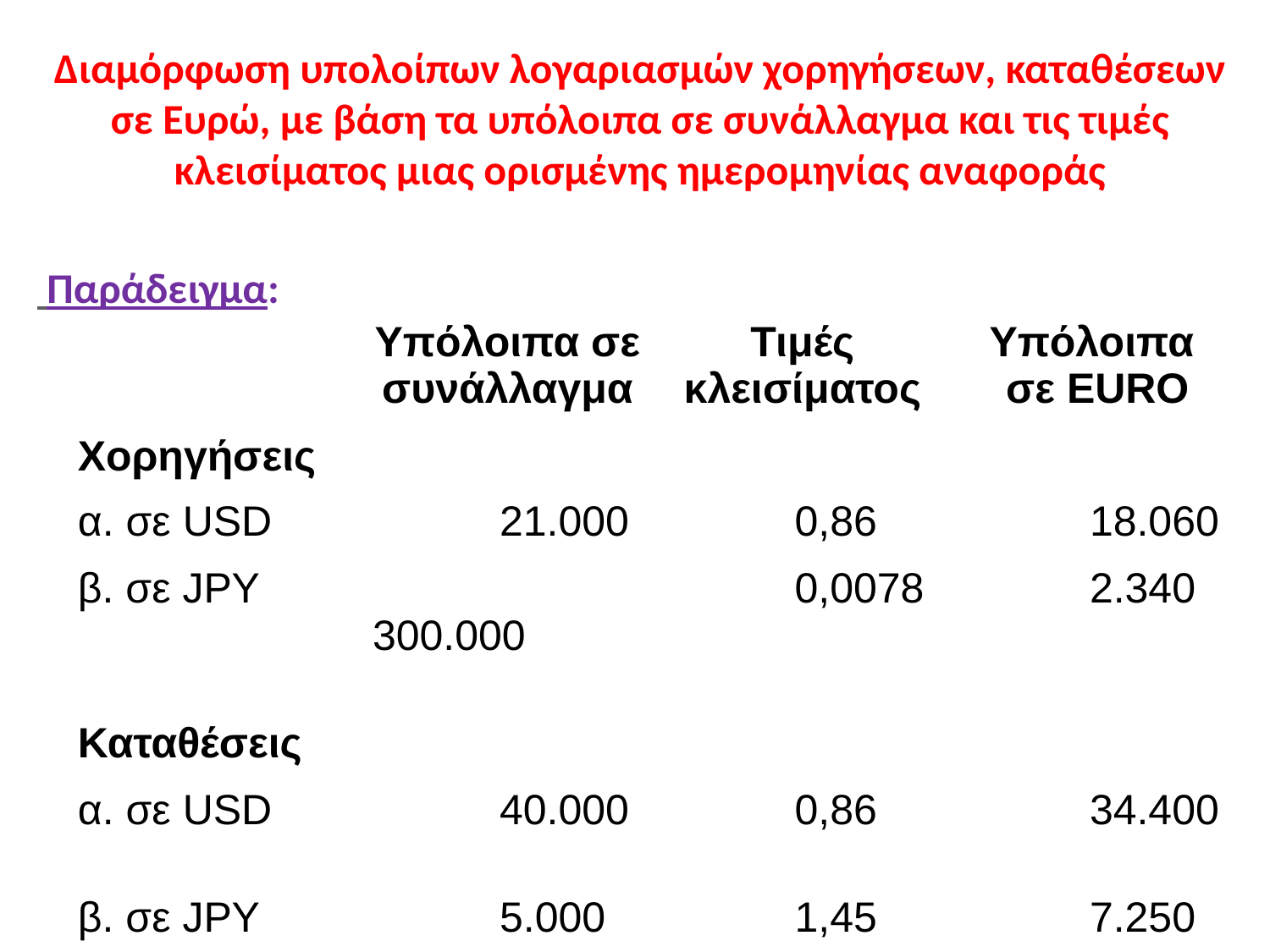

# Διαμόρφωση υπολοίπων λογαριασμών χορηγήσεων, καταθέσεων σε Ευρώ, με βάση τα υπόλοιπα σε συνάλλαγμα και τις τιμές κλεισίματος μιας ορισμένης ημερομηνίας αναφοράς
 Παράδειγμα:
|  | Υπόλοιπα σε συνάλλαγμα | Τιμές κλεισίματος | Υπόλοιπα σε EURO |
| --- | --- | --- | --- |
| Χορηγήσεις |  |  |  |
| α. σε USD | 21.000 | 0,86 | 18.060 |
| β. σε JPY | 300.000 | 0,0078 | 2.340 |
| Καταθέσεις |  |  |  |
| α. σε USD | 40.000 | 0,86 | 34.400 |
| β. σε JPY | 5.000 | 1,45 | 7.250 |